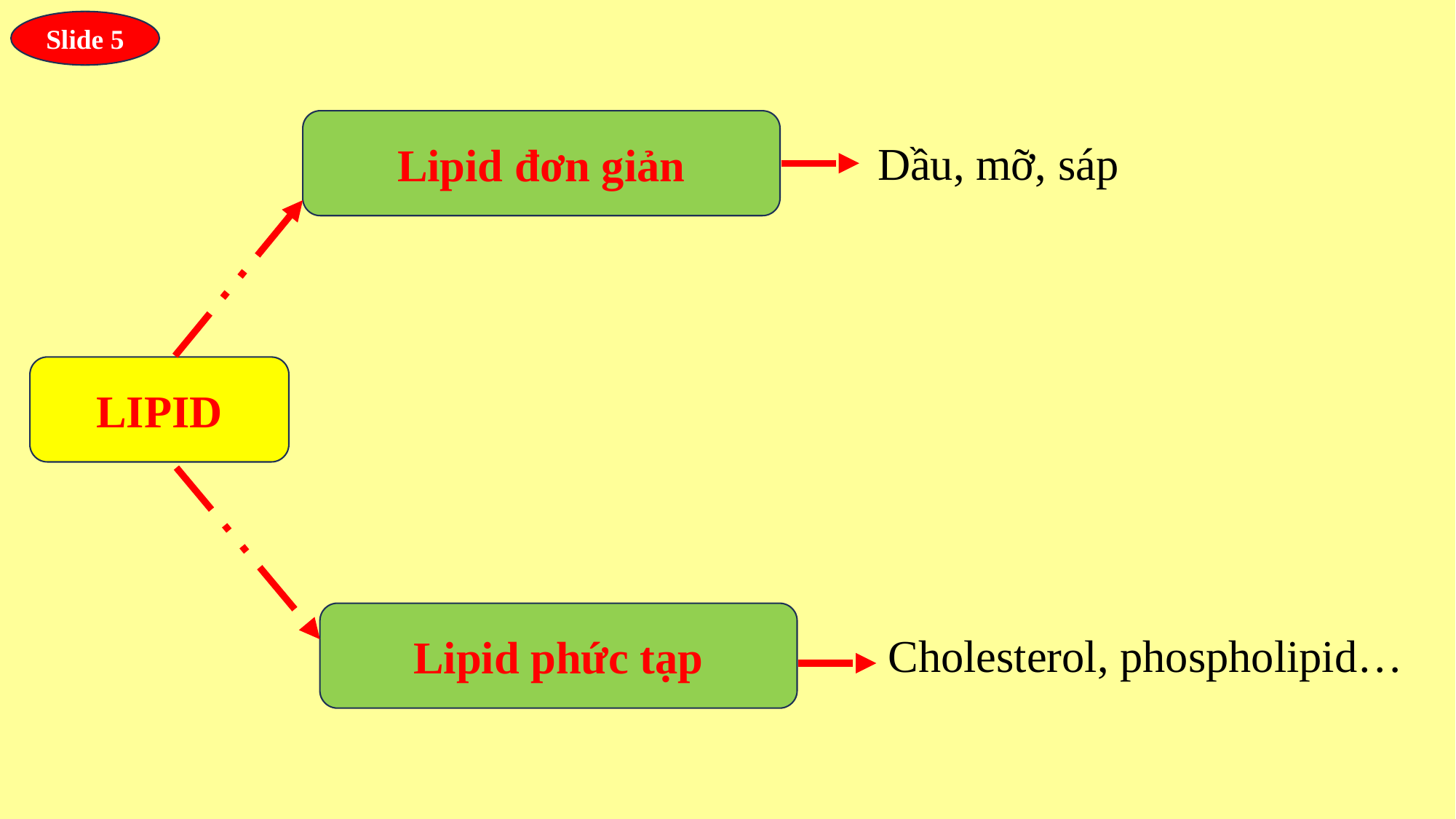

Slide 5
Lipid đơn giản
Dầu, mỡ, sáp
LIPID
Lipid phức tạp
Cholesterol, phospholipid…